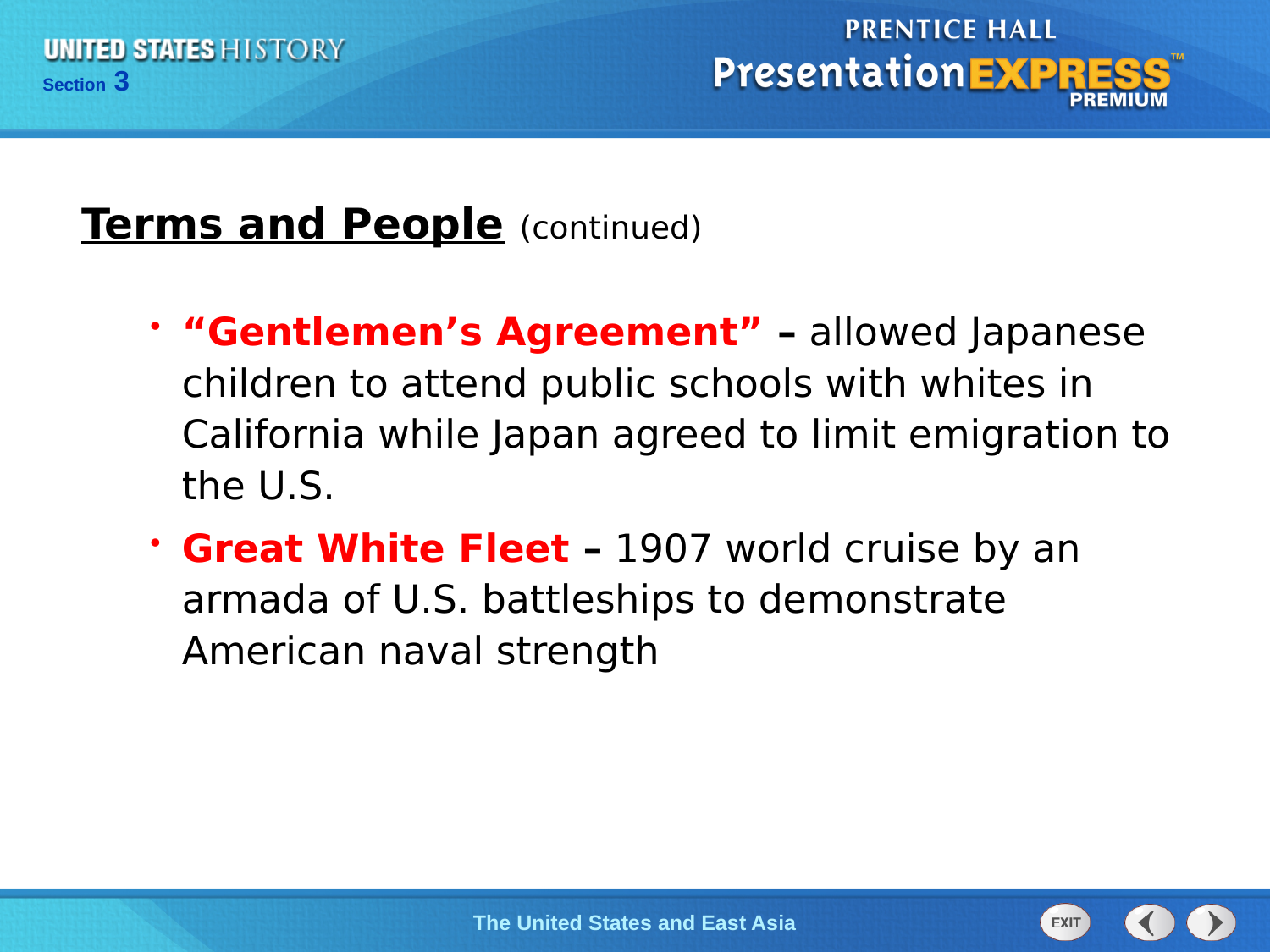

Terms and People (continued)
“Gentlemen’s Agreement” – allowed Japanese children to attend public schools with whites in California while Japan agreed to limit emigration to the U.S.
Great White Fleet – 1907 world cruise by an armada of U.S. battleships to demonstrate American naval strength